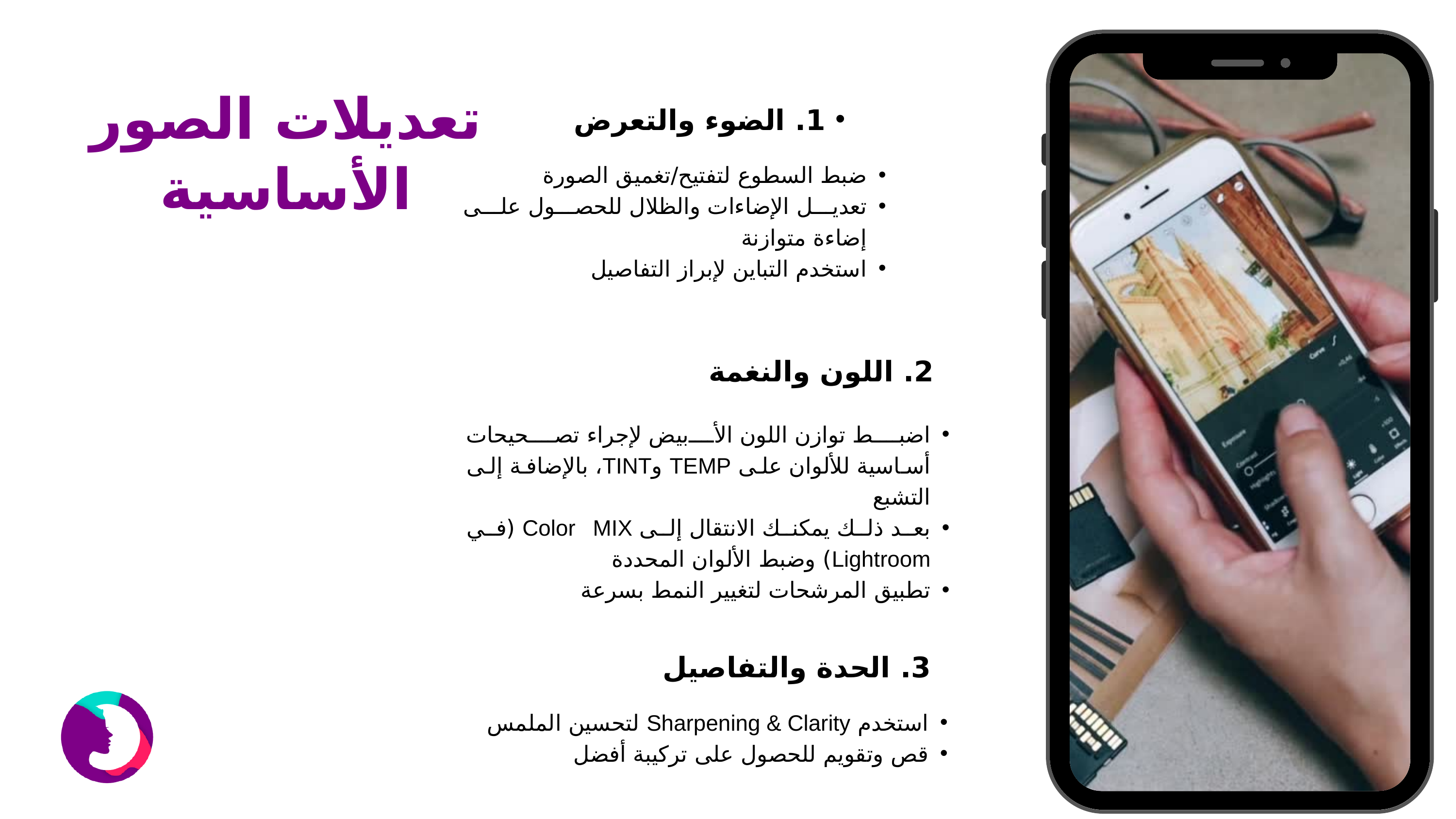

تعديلات الصور الأساسية
1. الضوء والتعرض
ضبط السطوع لتفتيح/تغميق الصورة
تعديل الإضاءات والظلال للحصول على إضاءة متوازنة
استخدم التباين لإبراز التفاصيل
2. اللون والنغمة
اضبط توازن اللون الأبيض لإجراء تصحيحات أساسية للألوان على TEMP وTINT، بالإضافة إلى التشبع
بعد ذلك يمكنك الانتقال إلى Color MIX (في Lightroom) وضبط الألوان المحددة
تطبيق المرشحات لتغيير النمط بسرعة
3. الحدة والتفاصيل
استخدم Sharpening & Clarity لتحسين الملمس
قص وتقويم للحصول على تركيبة أفضل